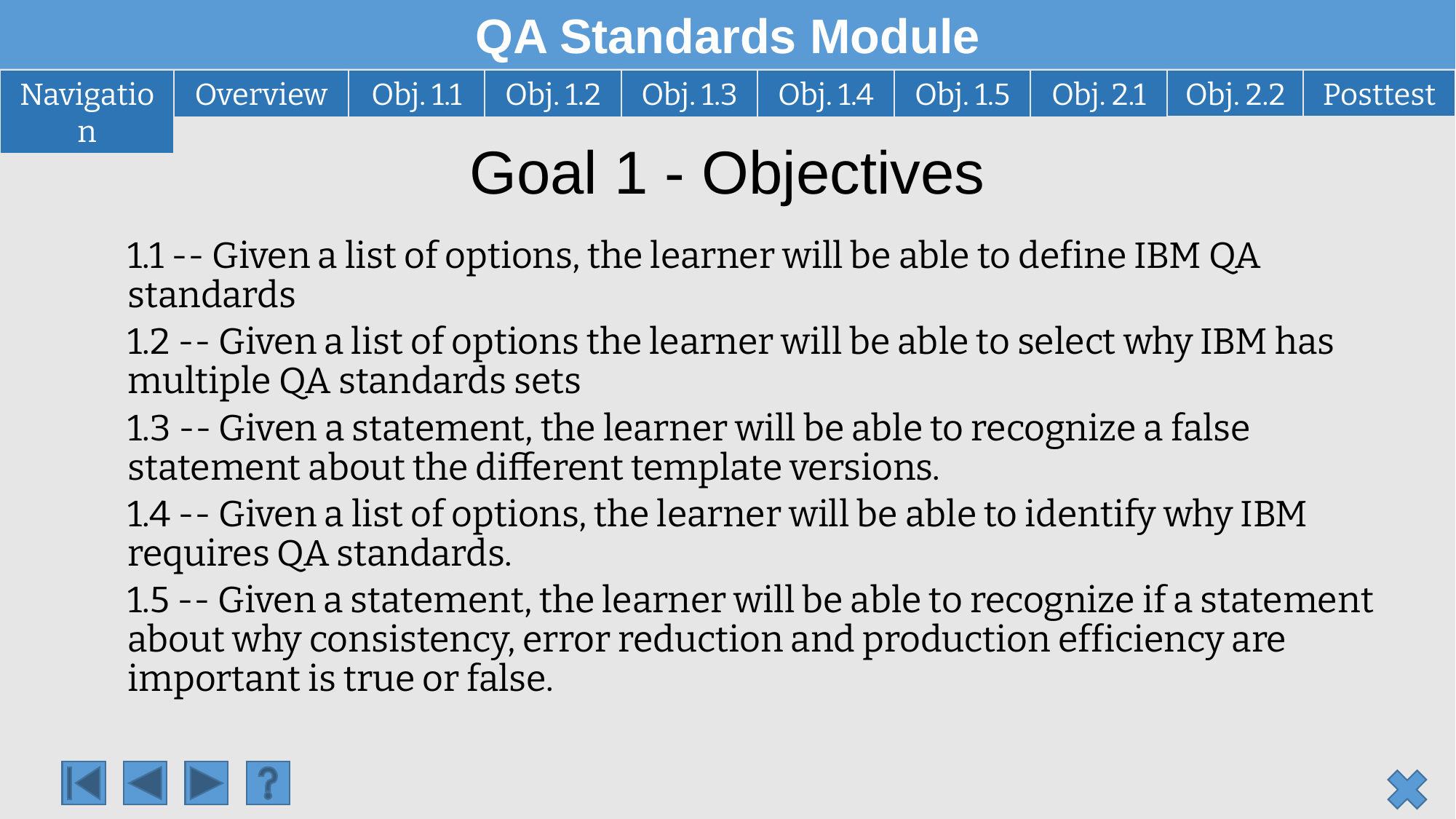

# Goal 1 - Objectives
1.1 -- Given a list of options, the learner will be able to define IBM QA standards
1.2 -- Given a list of options the learner will be able to select why IBM has multiple QA standards sets
1.3 -- Given a statement, the learner will be able to recognize a false statement about the different template versions.
1.4 -- Given a list of options, the learner will be able to identify why IBM requires QA standards.
1.5 -- Given a statement, the learner will be able to recognize if a statement about why consistency, error reduction and production efficiency are important is true or false.